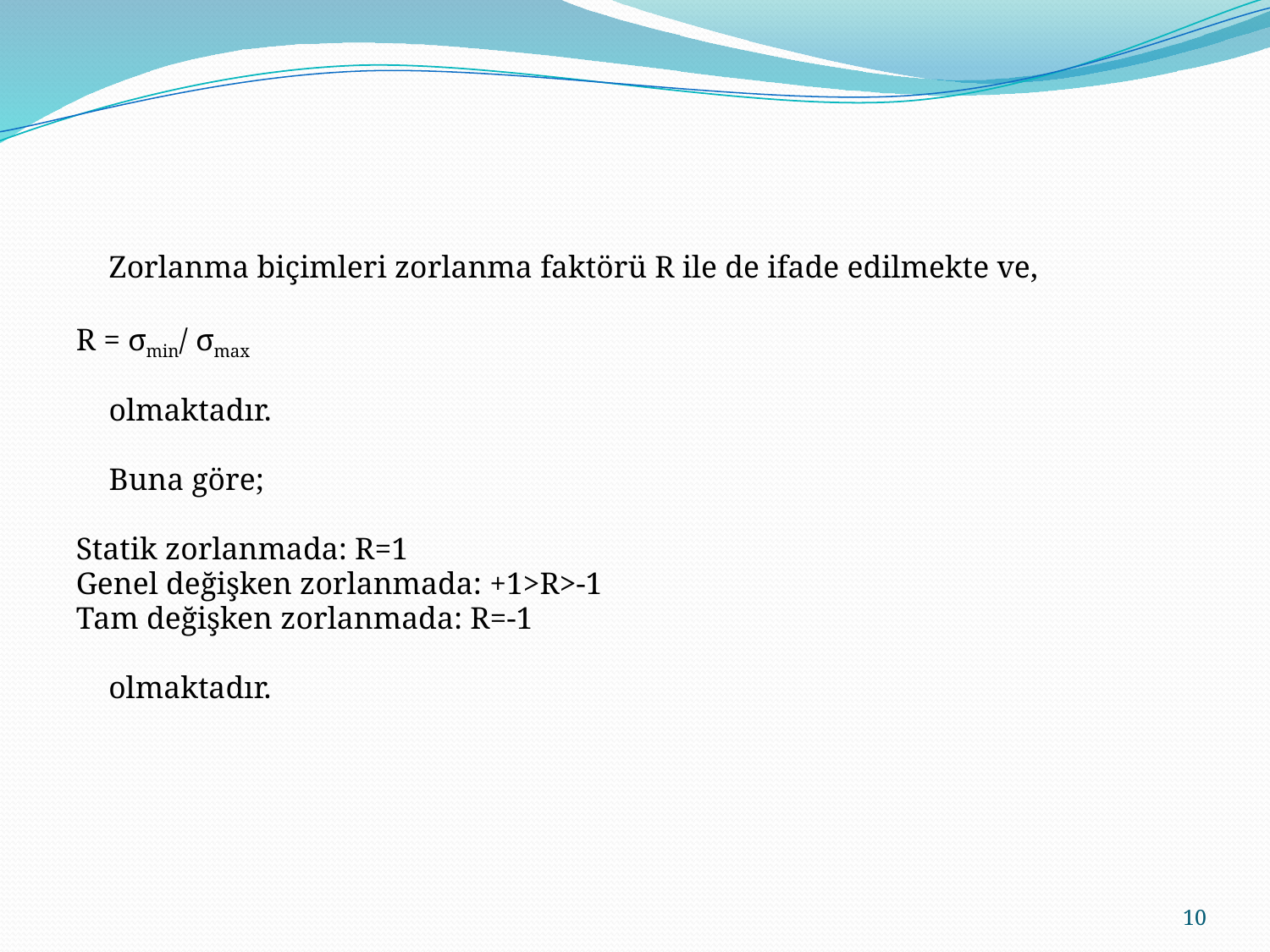

Zorlanma biçimleri zorlanma faktörü R ile de ifade edilmekte ve,

R = σmin/ σmax

    olmaktadır.

    Buna göre;

Statik zorlanmada: R=1
Genel değişken zorlanmada: +1>R>-1
Tam değişken zorlanmada: R=-1

    olmaktadır.
10